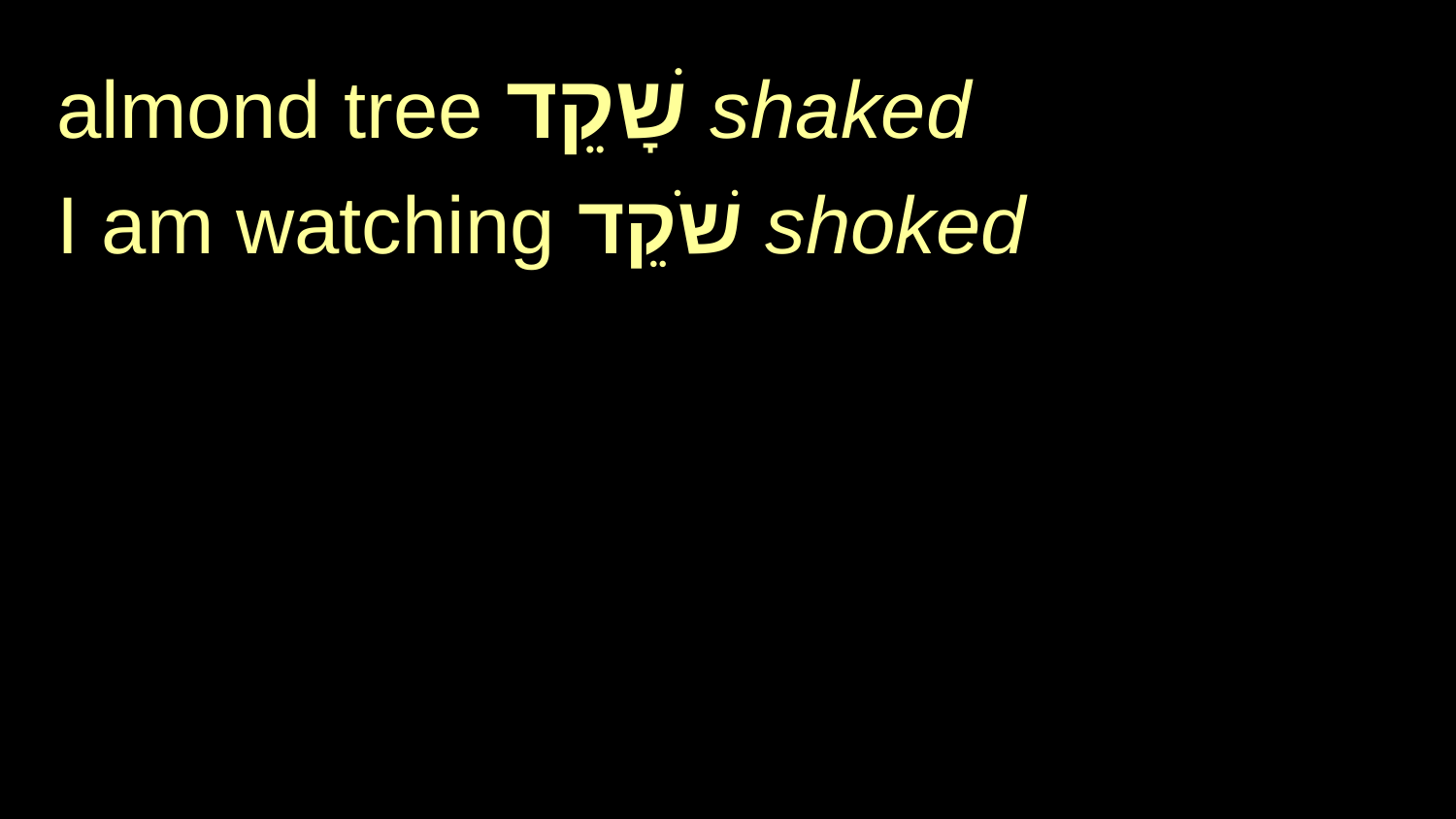

almond tree שָׁקֵד shaked
I am watching שֹׁקֵד shoked